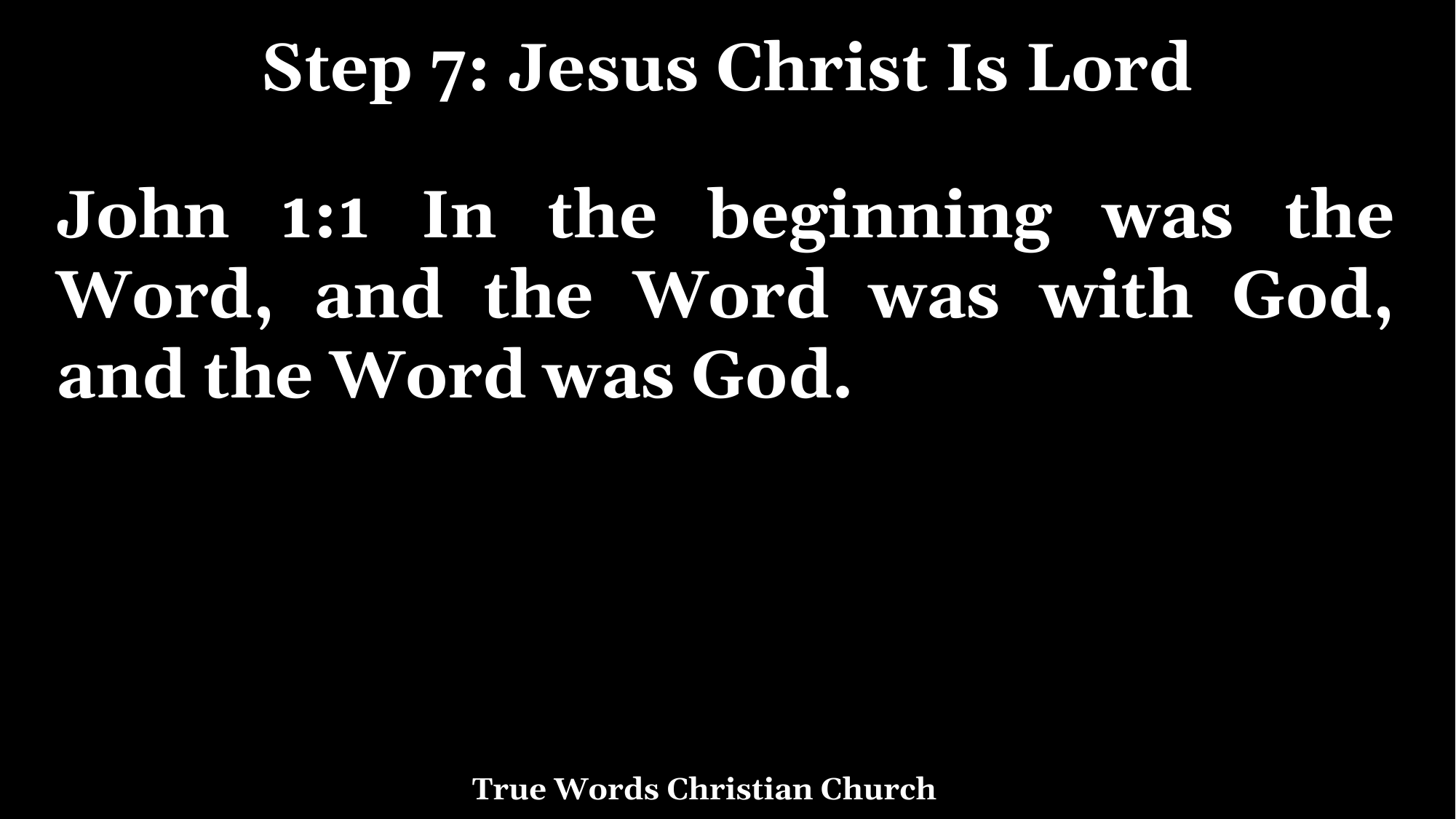

Step 7: Jesus Christ Is Lord
John 1:1 In the beginning was the Word, and the Word was with God, and the Word was God.
True Words Christian Church